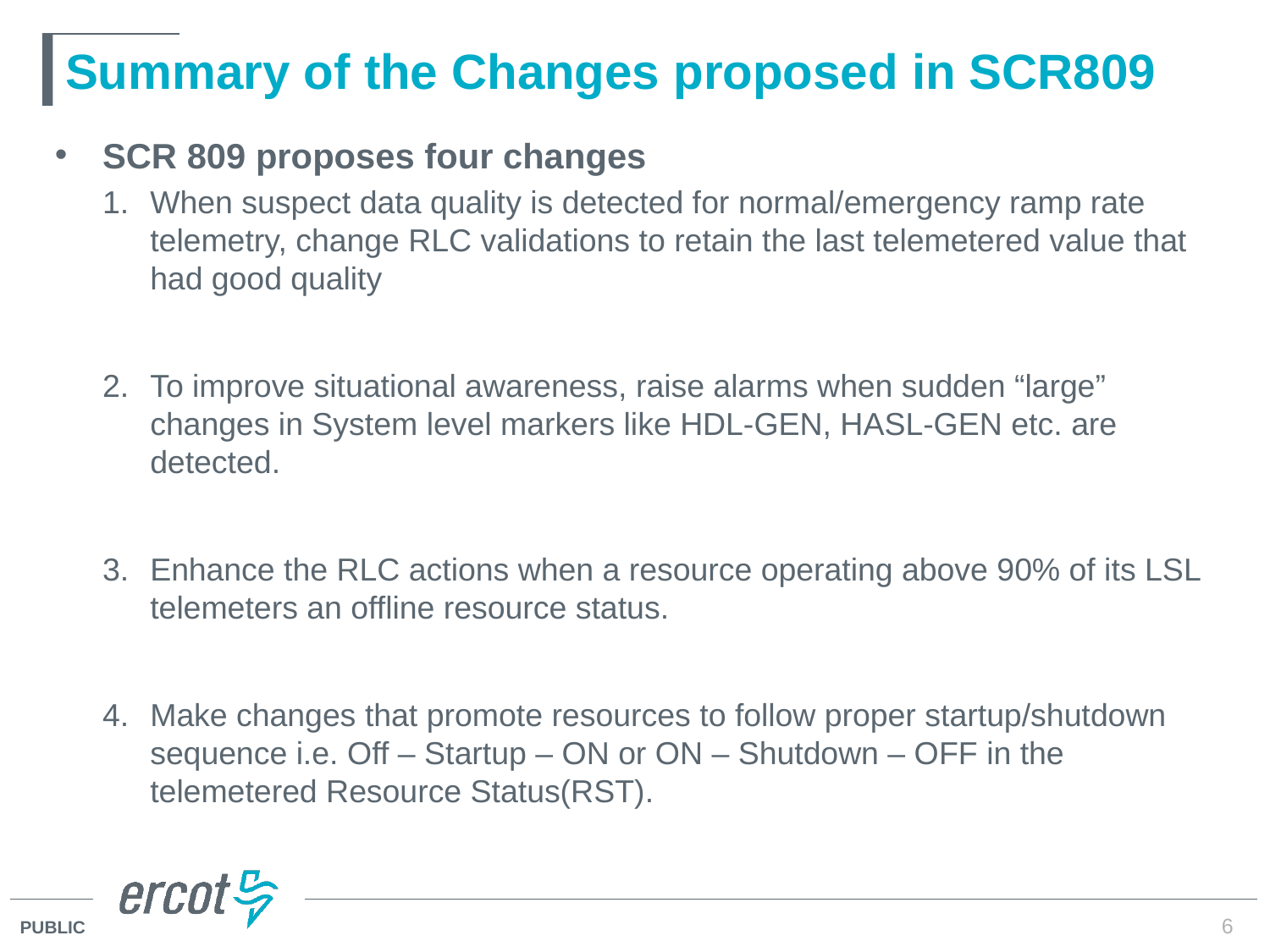

# Summary of the Changes proposed in SCR809
SCR 809 proposes four changes
When suspect data quality is detected for normal/emergency ramp rate telemetry, change RLC validations to retain the last telemetered value that had good quality

To improve situational awareness, raise alarms when sudden “large” changes in System level markers like HDL-GEN, HASL-GEN etc. are detected.

Enhance the RLC actions when a resource operating above 90% of its LSL telemeters an offline resource status.

Make changes that promote resources to follow proper startup/shutdown sequence i.e. Off – Startup – ON or ON – Shutdown – OFF in the telemetered Resource Status(RST).

6